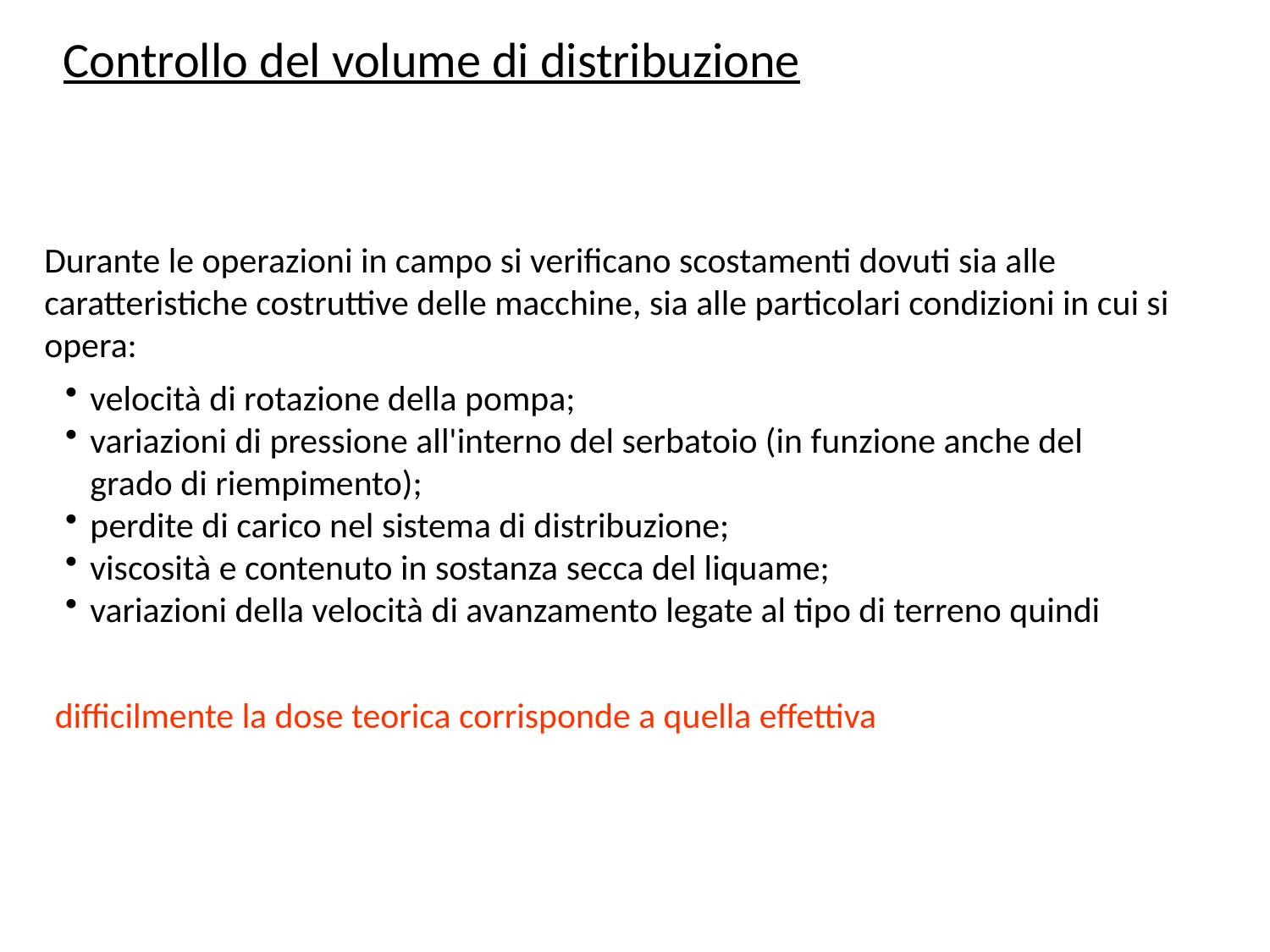

Controllo del volume di distribuzione
Durante le operazioni in campo si verificano scostamenti dovuti sia alle caratteristiche costruttive delle macchine, sia alle particolari condizioni in cui si opera:
velocità di rotazione della pompa;
variazioni di pressione all'interno del serbatoio (in funzione anche del grado di riempimento);
perdite di carico nel sistema di distribuzione;
viscosità e contenuto in sostanza secca del liquame;
variazioni della velocità di avanzamento legate al tipo di terreno quindi
difficilmente la dose teorica corrisponde a quella effettiva